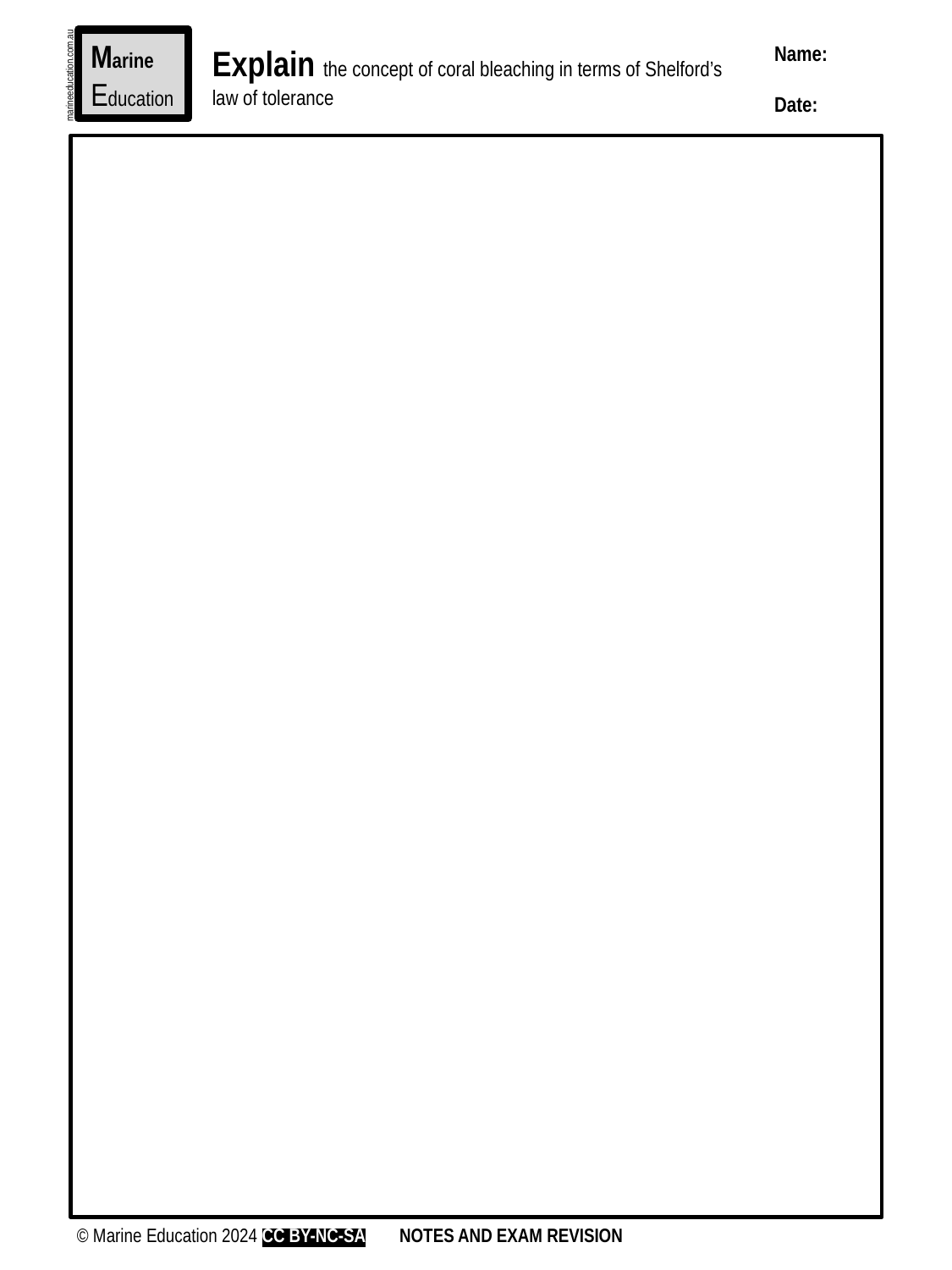

Marine
Education
Name:

Date:
Explain the concept of coral bleaching in terms of Shelford’s law of tolerance
marineeducation.com.au

© Marine Education 2024 CC BY-NC-SA
NOTES AND EXAM REVISION